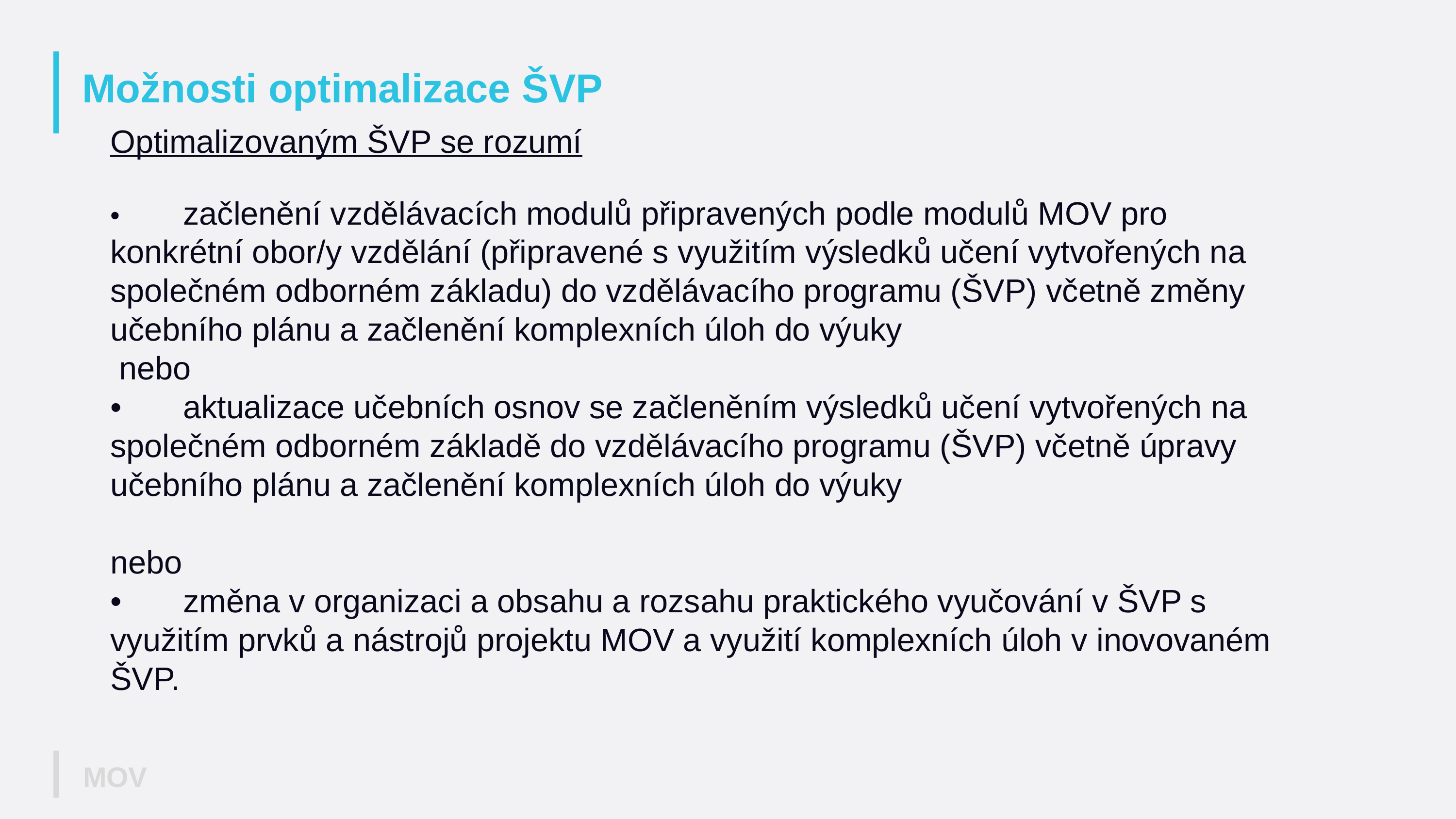

# Možnosti optimalizace ŠVP
Optimalizovaným ŠVP se rozumí

•	začlenění vzdělávacích modulů připravených podle modulů MOV pro konkrétní obor/y vzdělání (připravené s využitím výsledků učení vytvořených na společném odborném základu) do vzdělávacího programu (ŠVP) včetně změny učebního plánu a začlenění komplexních úloh do výuky
 nebo
•	aktualizace učebních osnov se začleněním výsledků učení vytvořených na společném odborném základě do vzdělávacího programu (ŠVP) včetně úpravy učebního plánu a začlenění komplexních úloh do výuky

nebo
•	změna v organizaci a obsahu a rozsahu praktického vyučování v ŠVP s využitím prvků a nástrojů projektu MOV a využití komplexních úloh v inovovaném ŠVP.